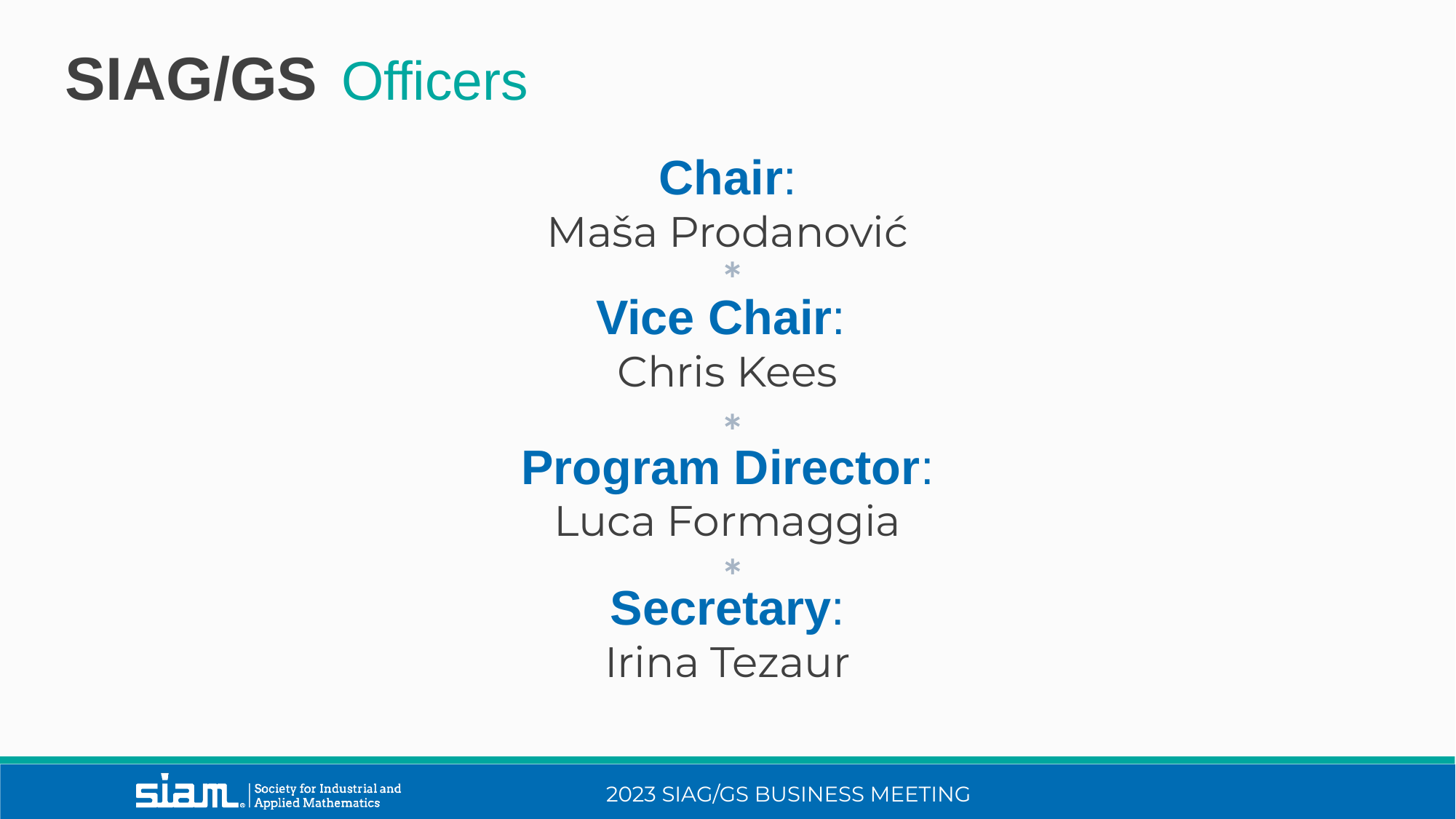

SIAG/GS  Officers
Chair:
Maša Prodanović
*
Vice Chair:
Chris Kees
*
Program Director:
Luca Formaggia
*
Secretary:
Irina Tezaur
2023 SIAG/GS Business meeting